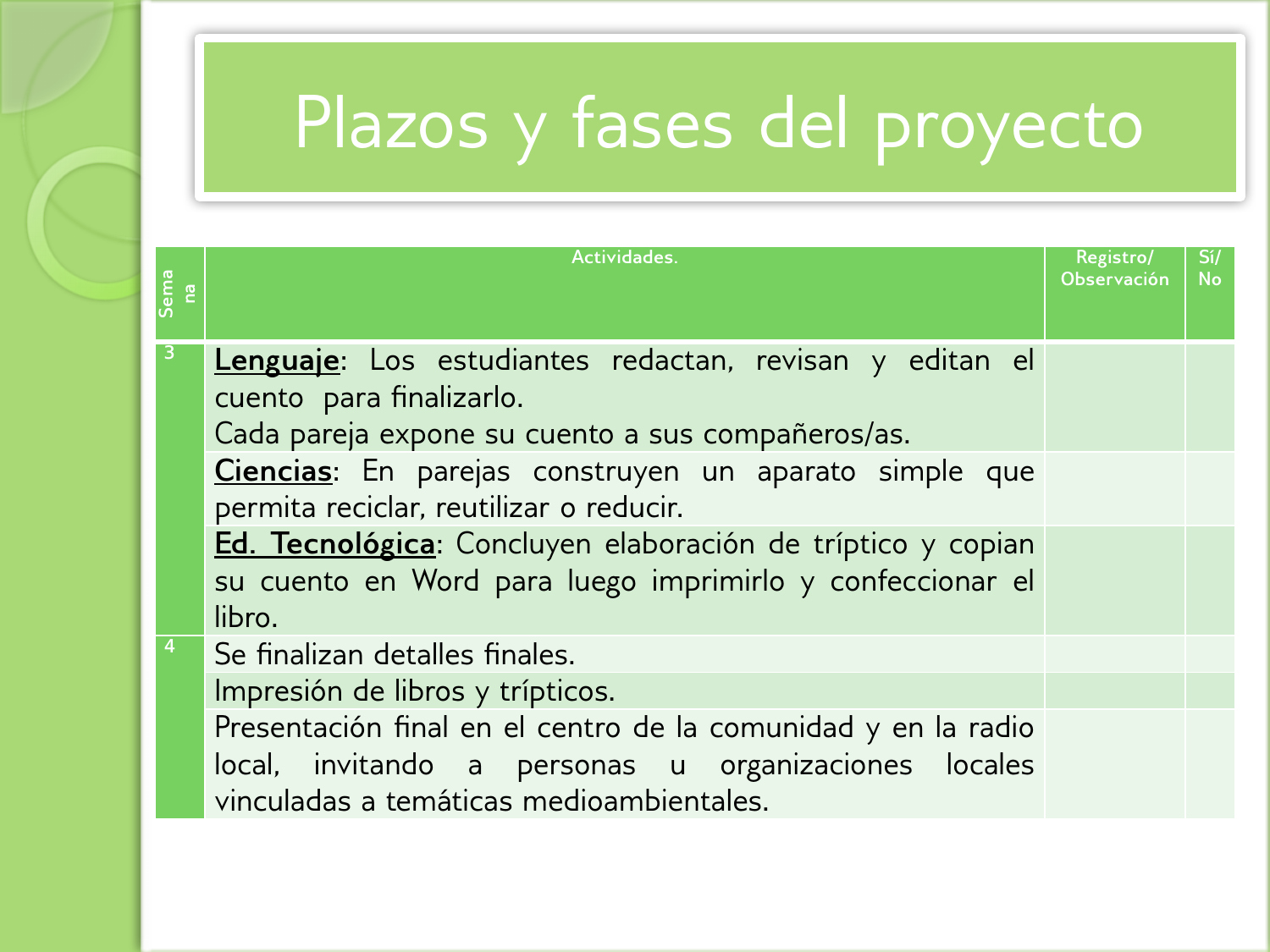

# Plazos y fases del proyecto
| Semana | Actividades. | Registro/ Observación | Sí/No |
| --- | --- | --- | --- |
| 3 | Lenguaje: Los estudiantes redactan, revisan y editan el cuento para finalizarlo. Cada pareja expone su cuento a sus compañeros/as. |  |  |
|  | Ciencias: En parejas construyen un aparato simple que permita reciclar, reutilizar o reducir. |  |  |
|  | Ed. Tecnológica: Concluyen elaboración de tríptico y copian su cuento en Word para luego imprimirlo y confeccionar el libro. |  |  |
| 4 | Se finalizan detalles finales. |  |  |
|  | Impresión de libros y trípticos. |  |  |
|  | Presentación final en el centro de la comunidad y en la radio local, invitando a personas u organizaciones locales vinculadas a temáticas medioambientales. |  |  |